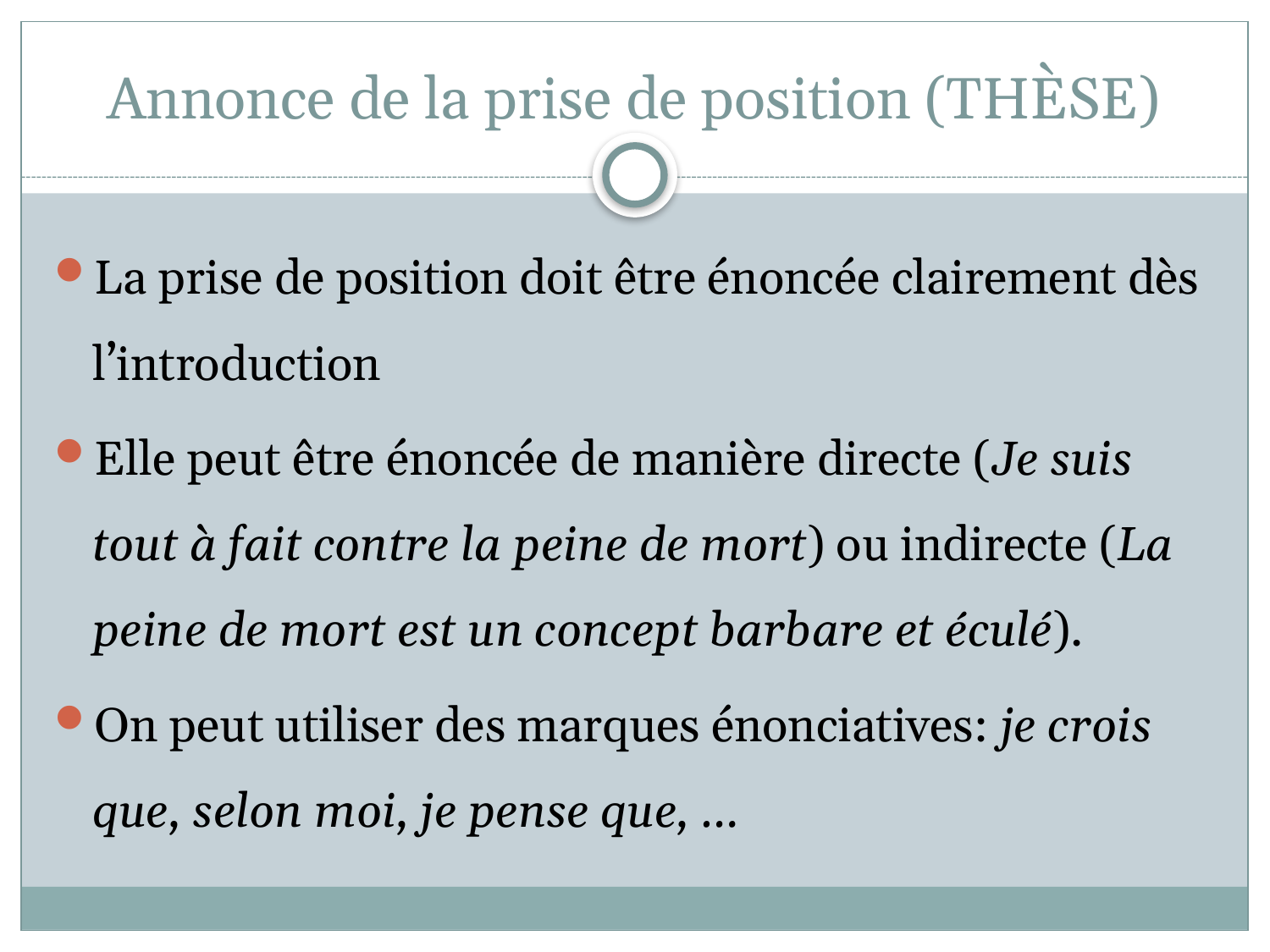

# Annonce de la prise de position (THÈSE)
La prise de position doit être énoncée clairement dès l’introduction
Elle peut être énoncée de manière directe (Je suis tout à fait contre la peine de mort) ou indirecte (La peine de mort est un concept barbare et éculé).
On peut utiliser des marques énonciatives: je crois que, selon moi, je pense que, …